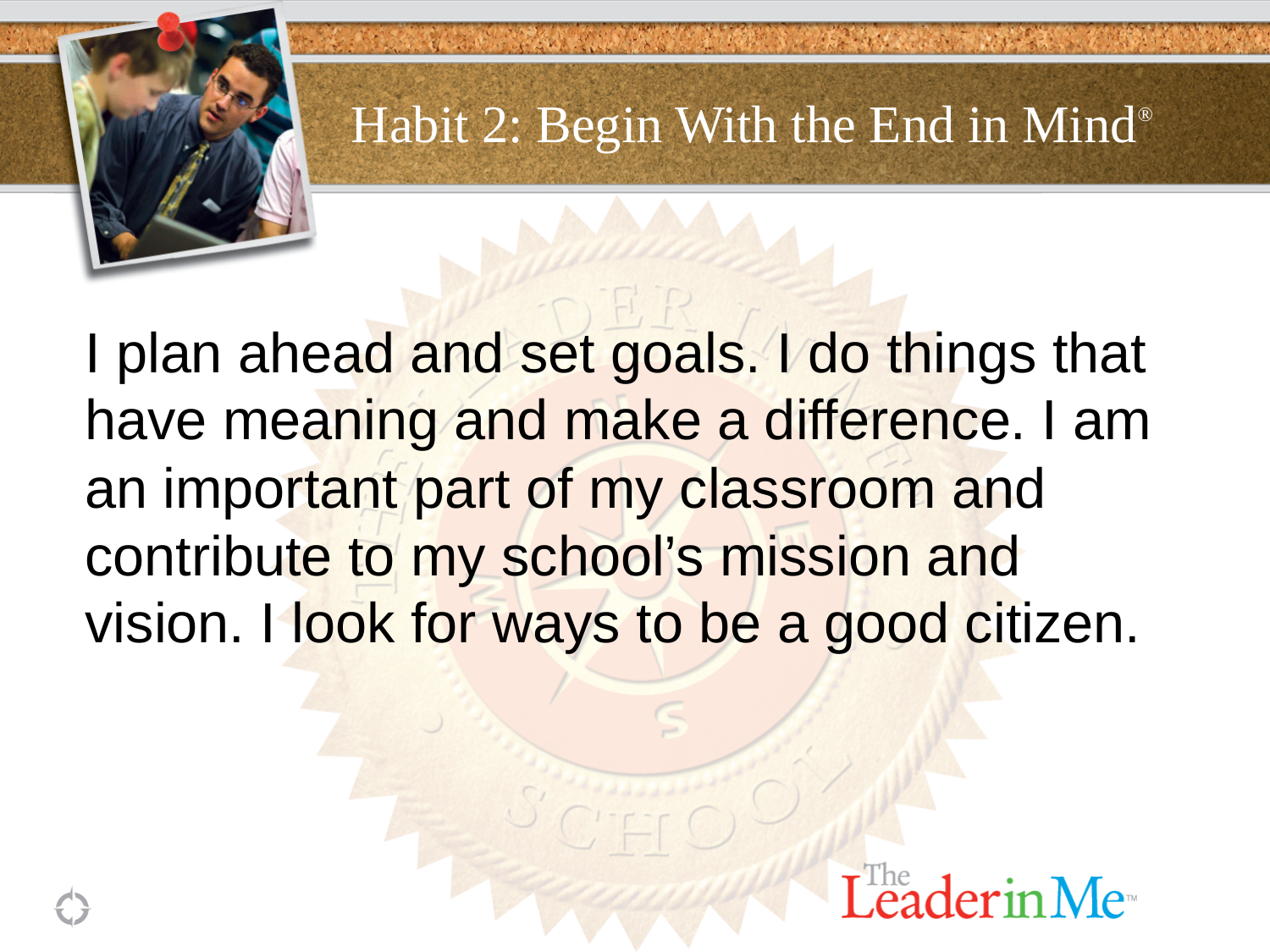

# Habit 2: Begin With the End in Mind®
I plan ahead and set goals. I do things that have meaning and make a difference. I am an important part of my classroom and contribute to my school’s mission and vision. I look for ways to be a good citizen.